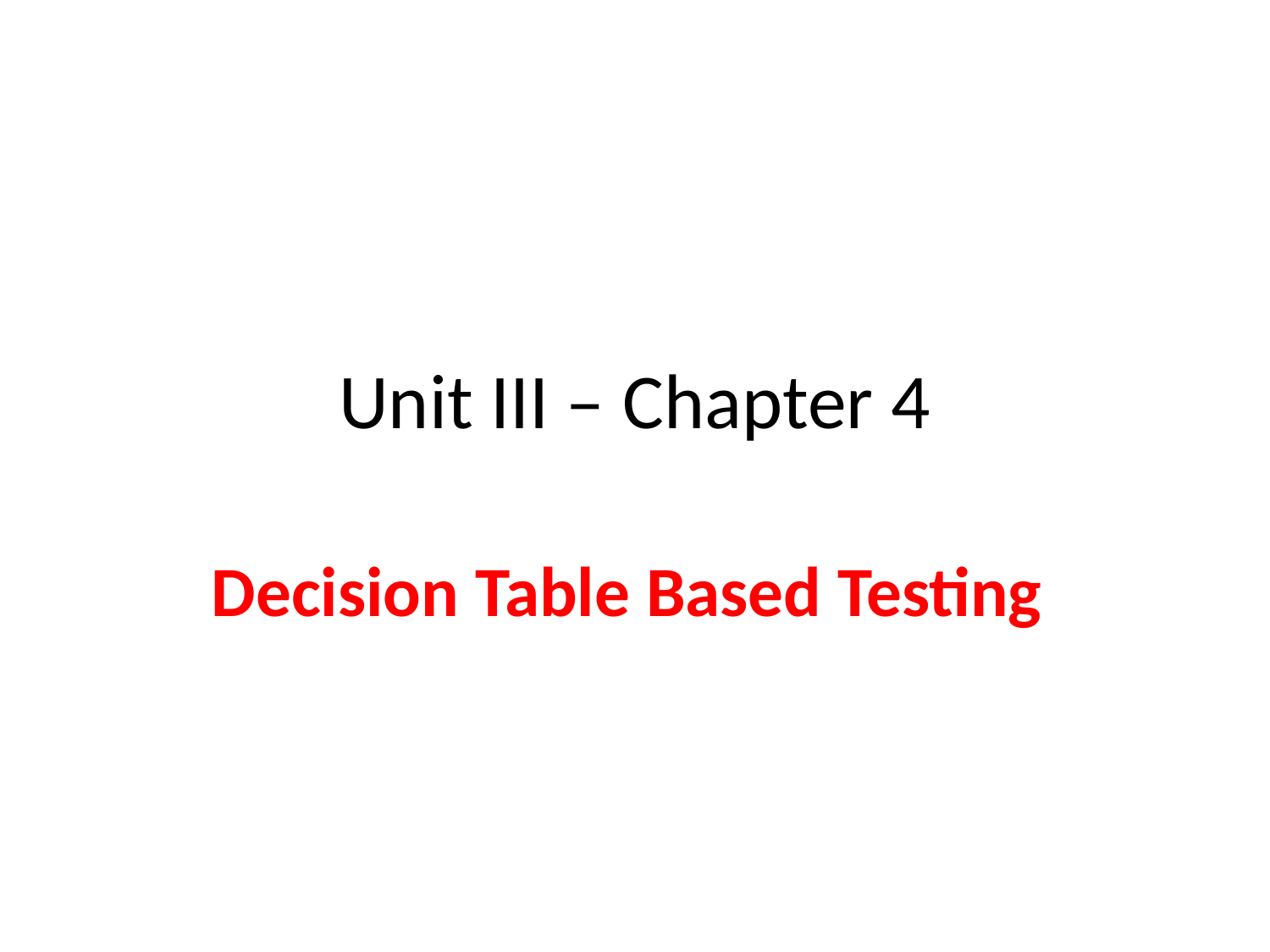

# Unit III – Chapter 4
Decision Table Based Testing